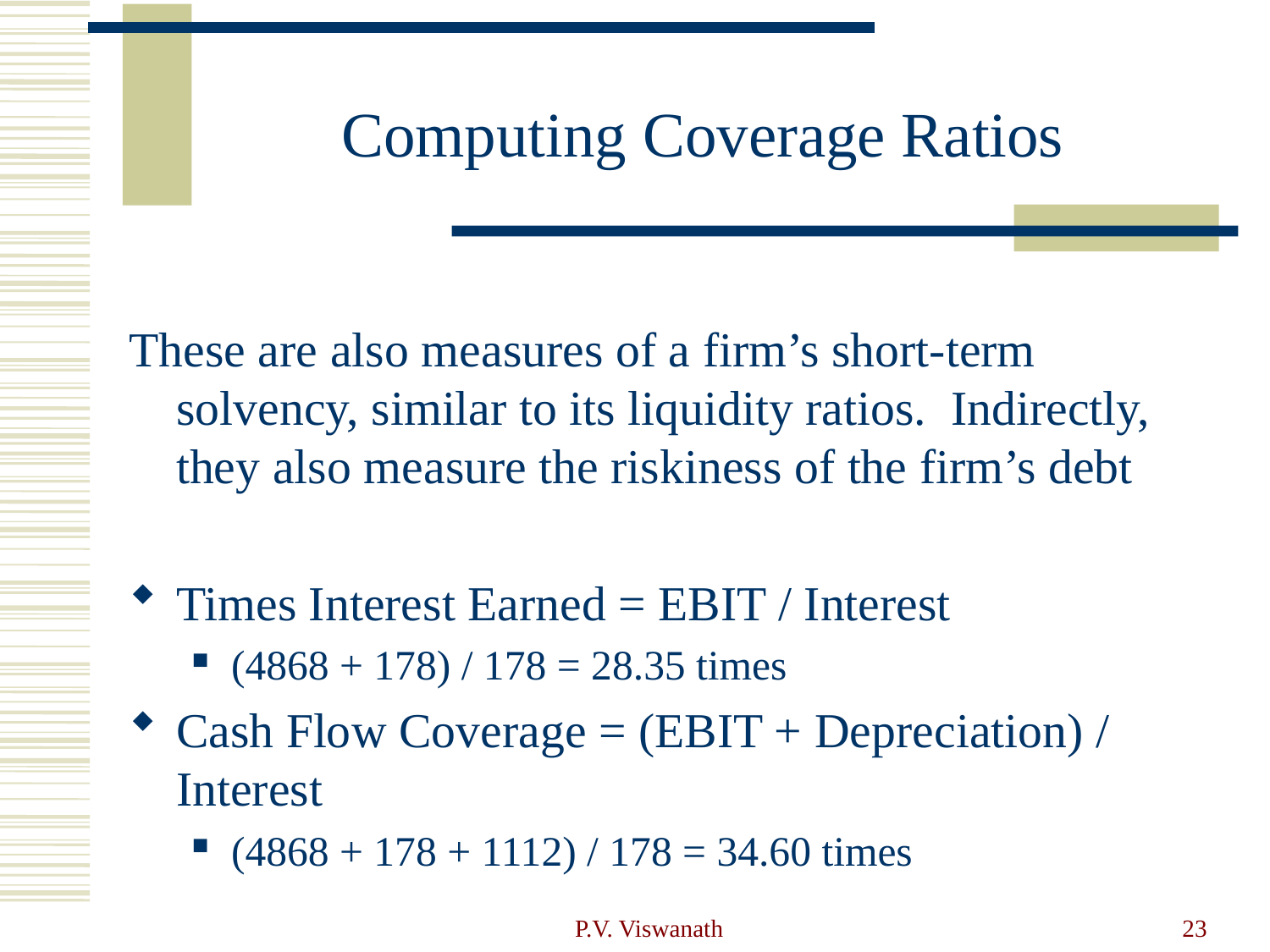

# Computing Coverage Ratios

These are also measures of a firm’s short-term solvency, similar to its liquidity ratios.  Indirectly, they also measure the riskiness of the firm’s debt

Times Interest Earned = EBIT / Interest
(4868 + 178) / 178 = 28.35 times
Cash Flow Coverage = (EBIT + Depreciation) / Interest
(4868 + 178 + 1112) / 178 = 34.60 times

P.V. Viswanath
23